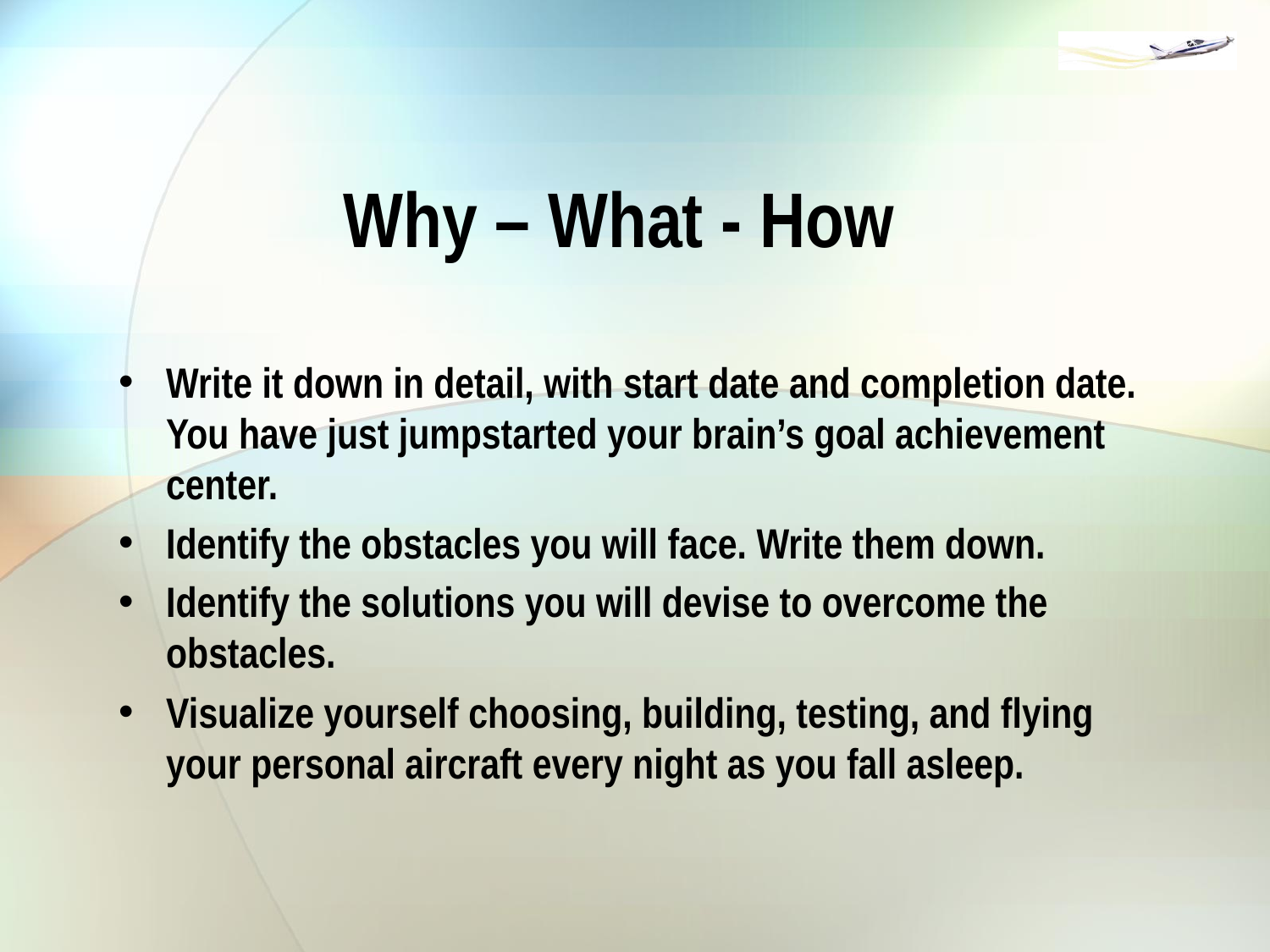

# Why – What - How
Write it down in detail, with start date and completion date. You have just jumpstarted your brain’s goal achievement center.
Identify the obstacles you will face. Write them down.
Identify the solutions you will devise to overcome the obstacles.
Visualize yourself choosing, building, testing, and flying your personal aircraft every night as you fall asleep.